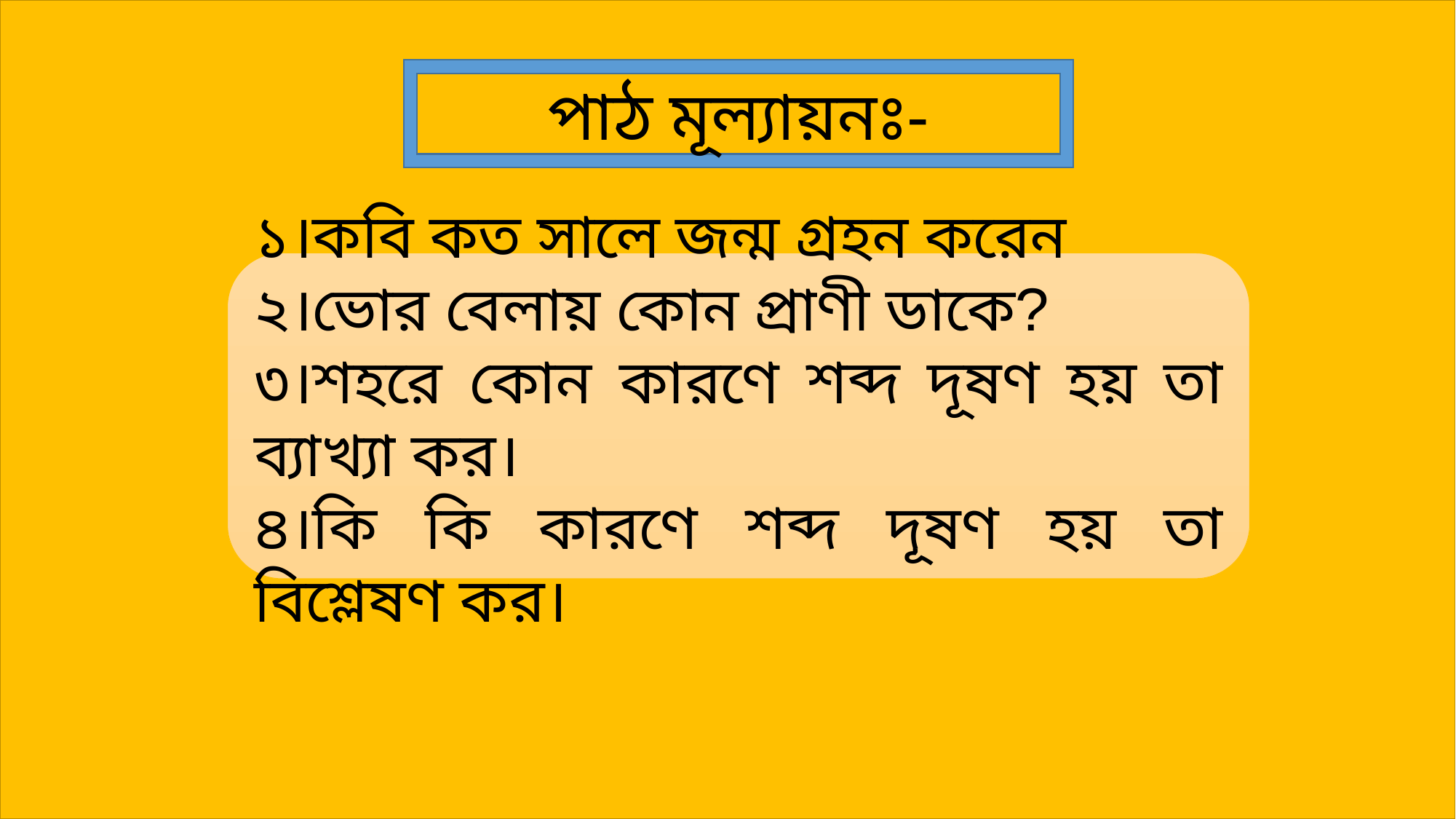

পাঠ মূল্যায়নঃ-
১।কবি কত সালে জন্ম গ্রহন করেন
২।ভোর বেলায় কোন প্রাণী ডাকে?
৩।শহরে কোন কারণে শব্দ দূষণ হয় তা ব্যাখ্যা কর।
৪।কি কি কারণে শব্দ দূষণ হয় তা বিশ্লেষণ কর।